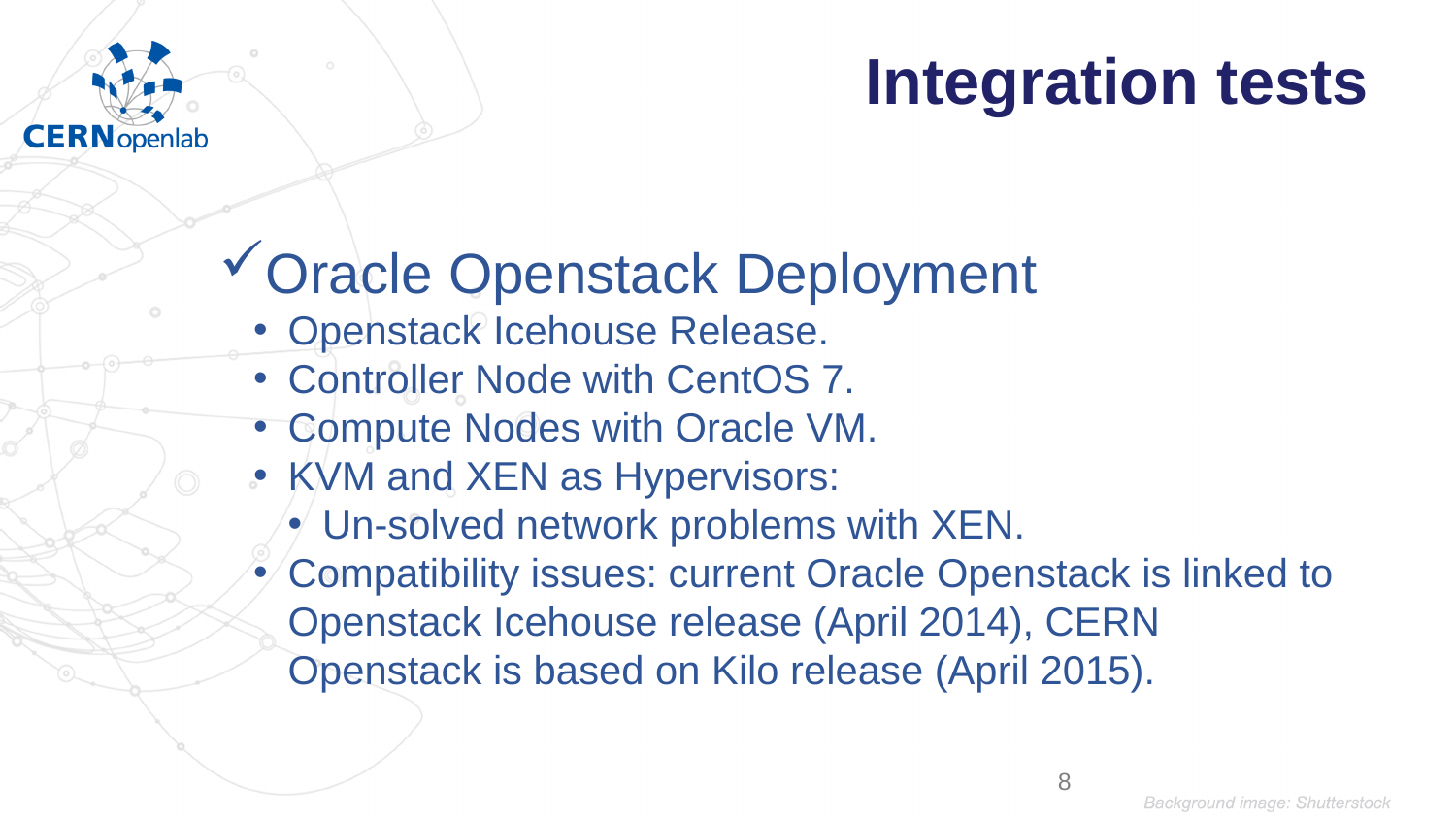

Integration tests
Oracle Openstack Deployment
Openstack Icehouse Release.
Controller Node with CentOS 7.
Compute Nodes with Oracle VM.
KVM and XEN as Hypervisors:
Un-solved network problems with XEN.
Compatibility issues: current Oracle Openstack is linked to Openstack Icehouse release (April 2014), CERN Openstack is based on Kilo release (April 2015).
8